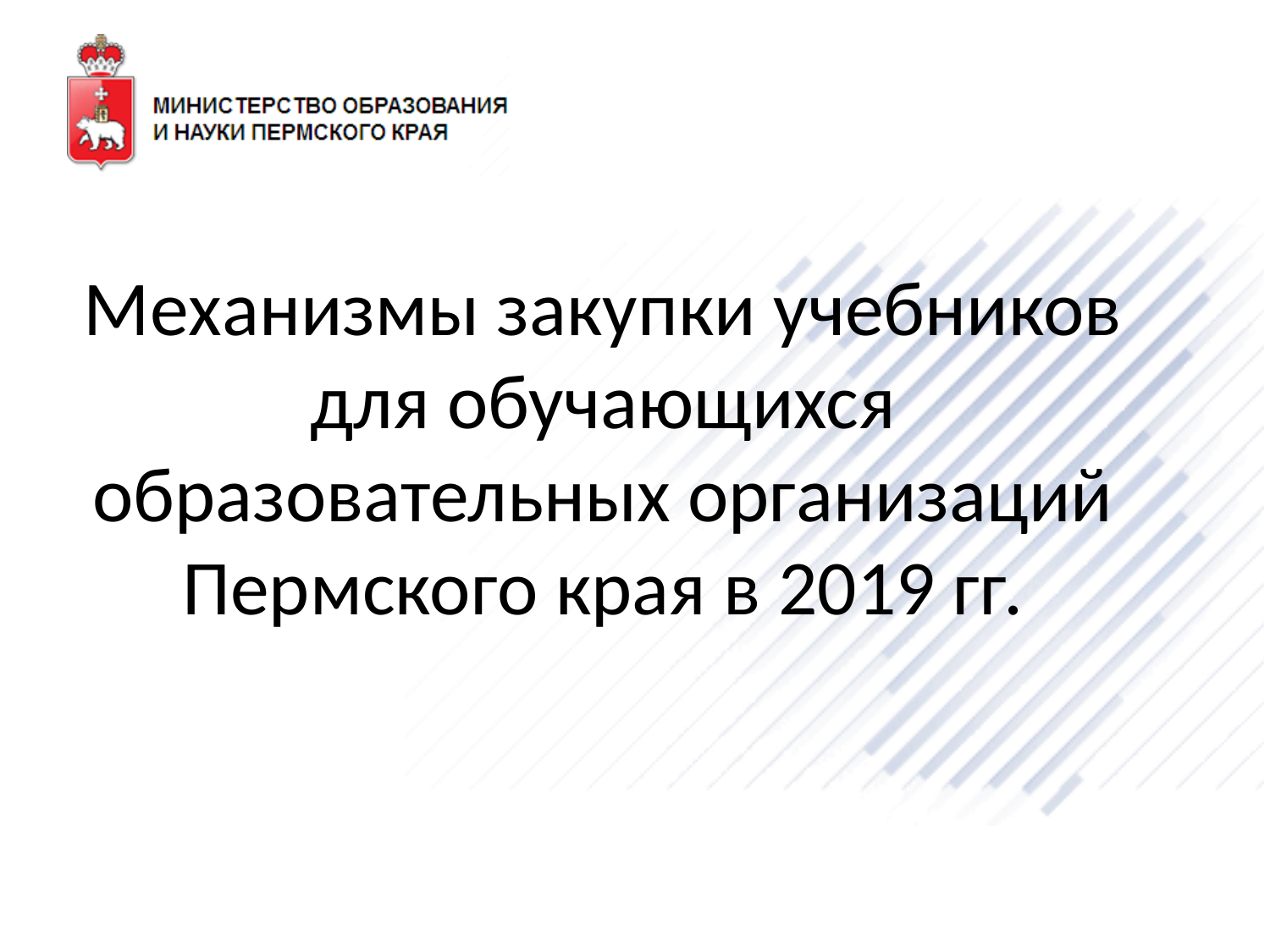

# Механизмы закупки учебников для обучающихся образовательных организаций Пермского края в 2019 гг.